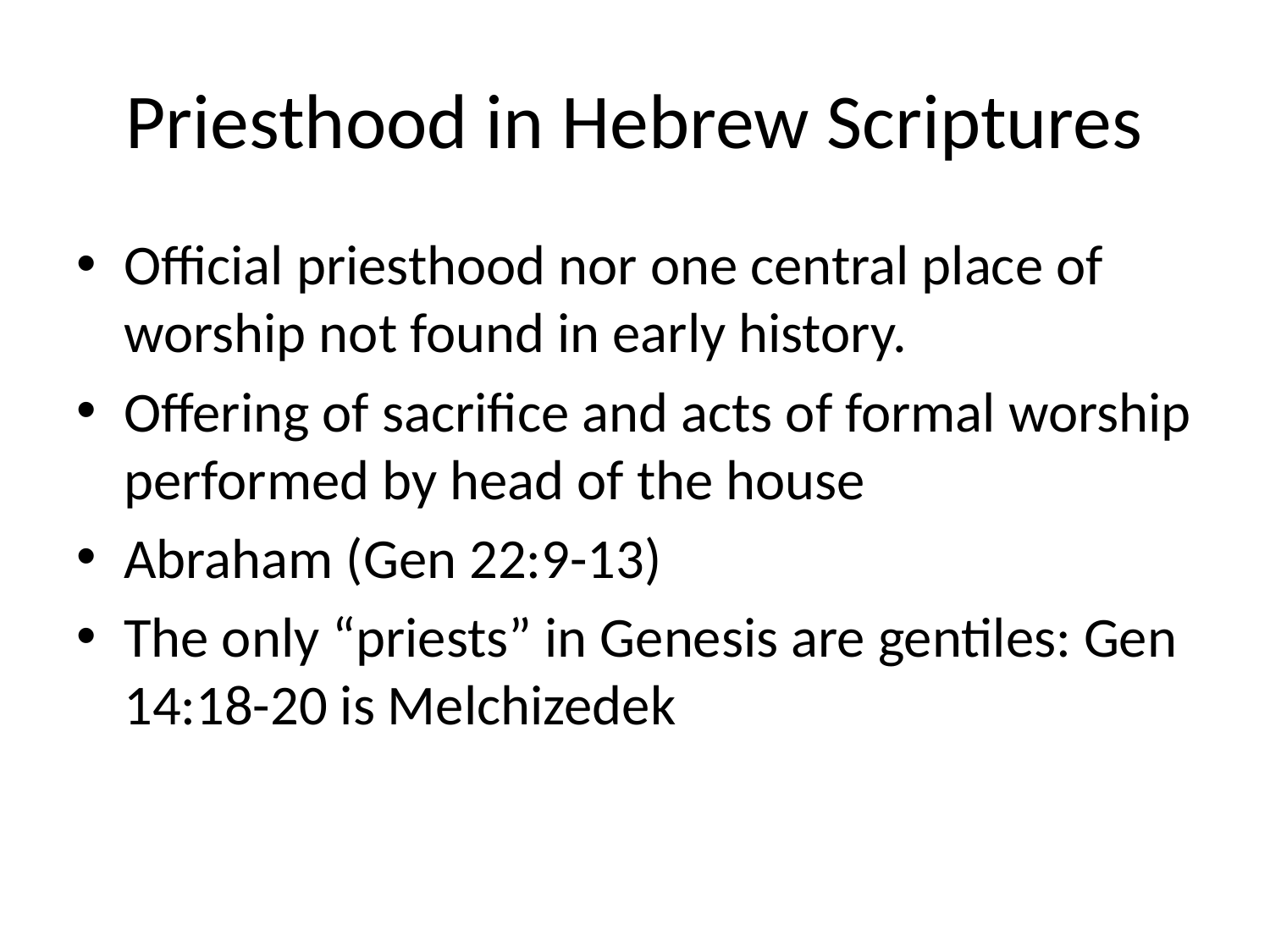

# Priesthood in Hebrew Scriptures
Official priesthood nor one central place of worship not found in early history.
Offering of sacrifice and acts of formal worship performed by head of the house
Abraham (Gen 22:9-13)
The only “priests” in Genesis are gentiles: Gen 14:18-20 is Melchizedek